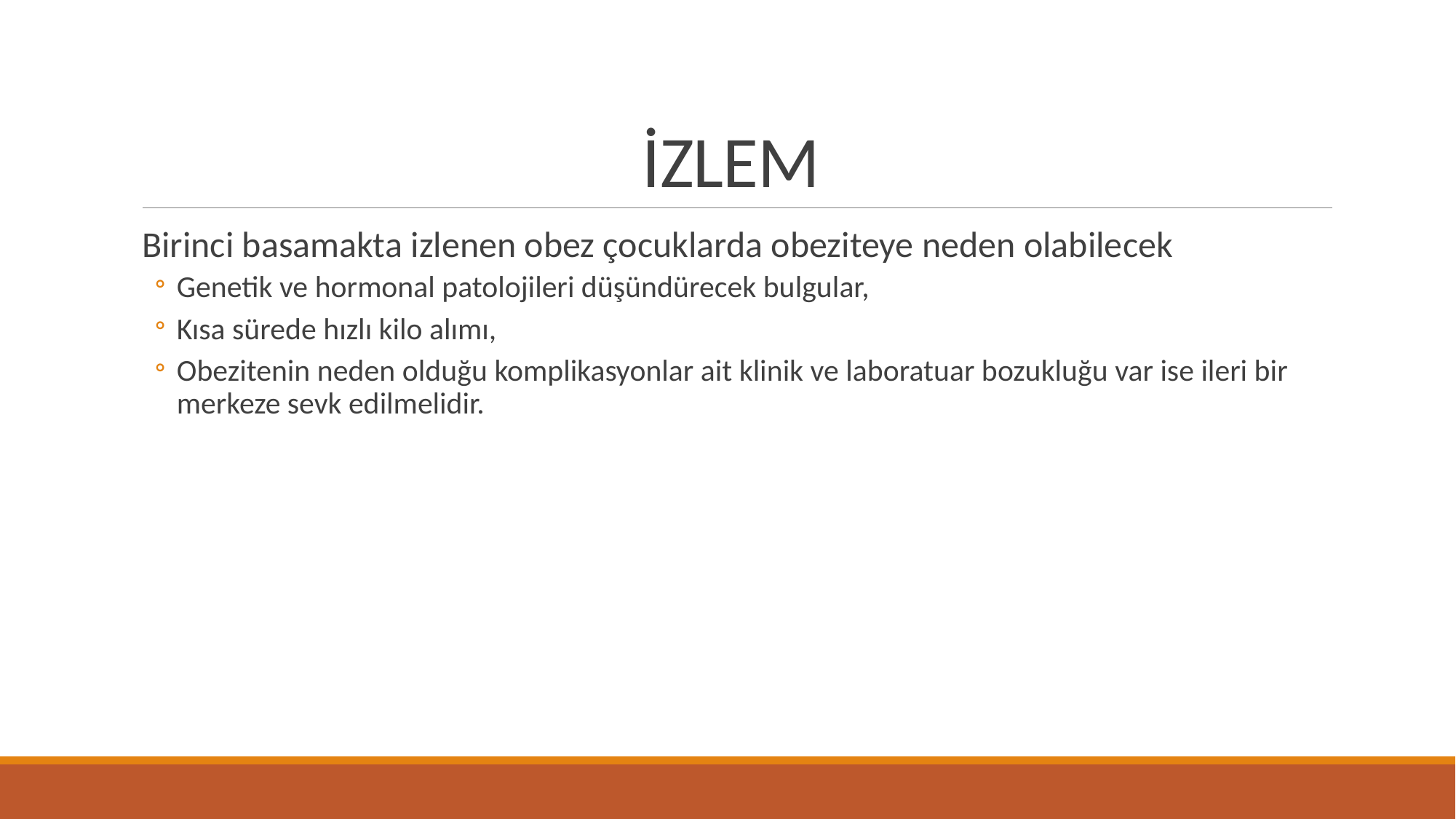

# İZLEM
Birinci basamakta izlenen obez çocuklarda obeziteye neden olabilecek
Genetik ve hormonal patolojileri düşündürecek bulgular,
Kısa sürede hızlı kilo alımı,
Obezitenin neden olduğu komplikasyonlar ait klinik ve laboratuar bozukluğu var ise ileri bir merkeze sevk edilmelidir.